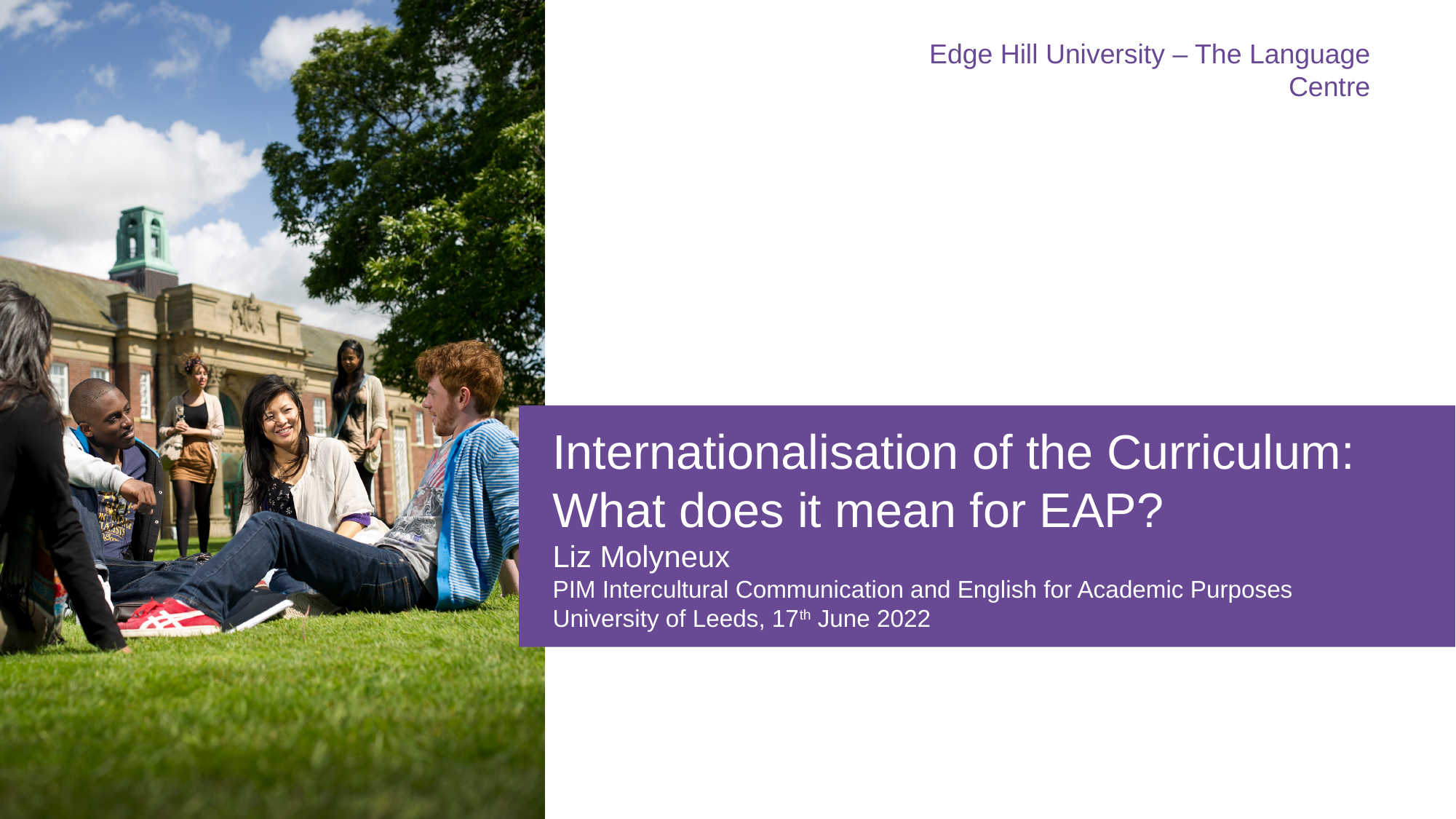

# Internationalisation of the Curriculum: What does it mean for EAP? Liz Molyneux PIM Intercultural Communication and English for Academic Purposes University of Leeds, 17th June 2022